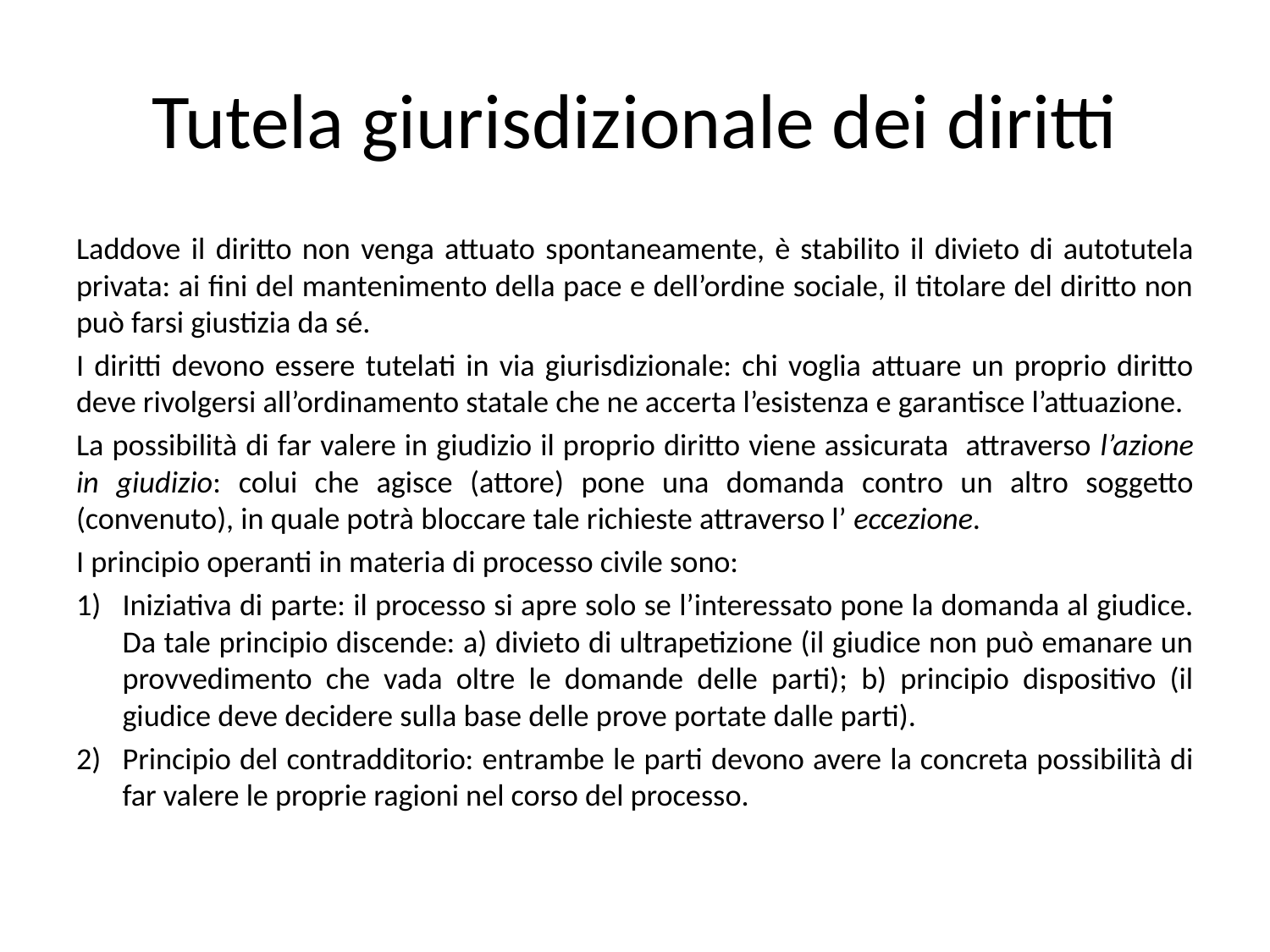

# Tutela giurisdizionale dei diritti
Laddove il diritto non venga attuato spontaneamente, è stabilito il divieto di autotutela privata: ai fini del mantenimento della pace e dell’ordine sociale, il titolare del diritto non può farsi giustizia da sé.
I diritti devono essere tutelati in via giurisdizionale: chi voglia attuare un proprio diritto deve rivolgersi all’ordinamento statale che ne accerta l’esistenza e garantisce l’attuazione.
La possibilità di far valere in giudizio il proprio diritto viene assicurata  attraverso l’azione in giudizio: colui che agisce (attore) pone una domanda contro un altro soggetto (convenuto), in quale potrà bloccare tale richieste attraverso l’ eccezione.
I principio operanti in materia di processo civile sono:
Iniziativa di parte: il processo si apre solo se l’interessato pone la domanda al giudice. Da tale principio discende: a) divieto di ultrapetizione (il giudice non può emanare un provvedimento che vada oltre le domande delle parti); b) principio dispositivo (il giudice deve decidere sulla base delle prove portate dalle parti).
Principio del contradditorio: entrambe le parti devono avere la concreta possibilità di far valere le proprie ragioni nel corso del processo.